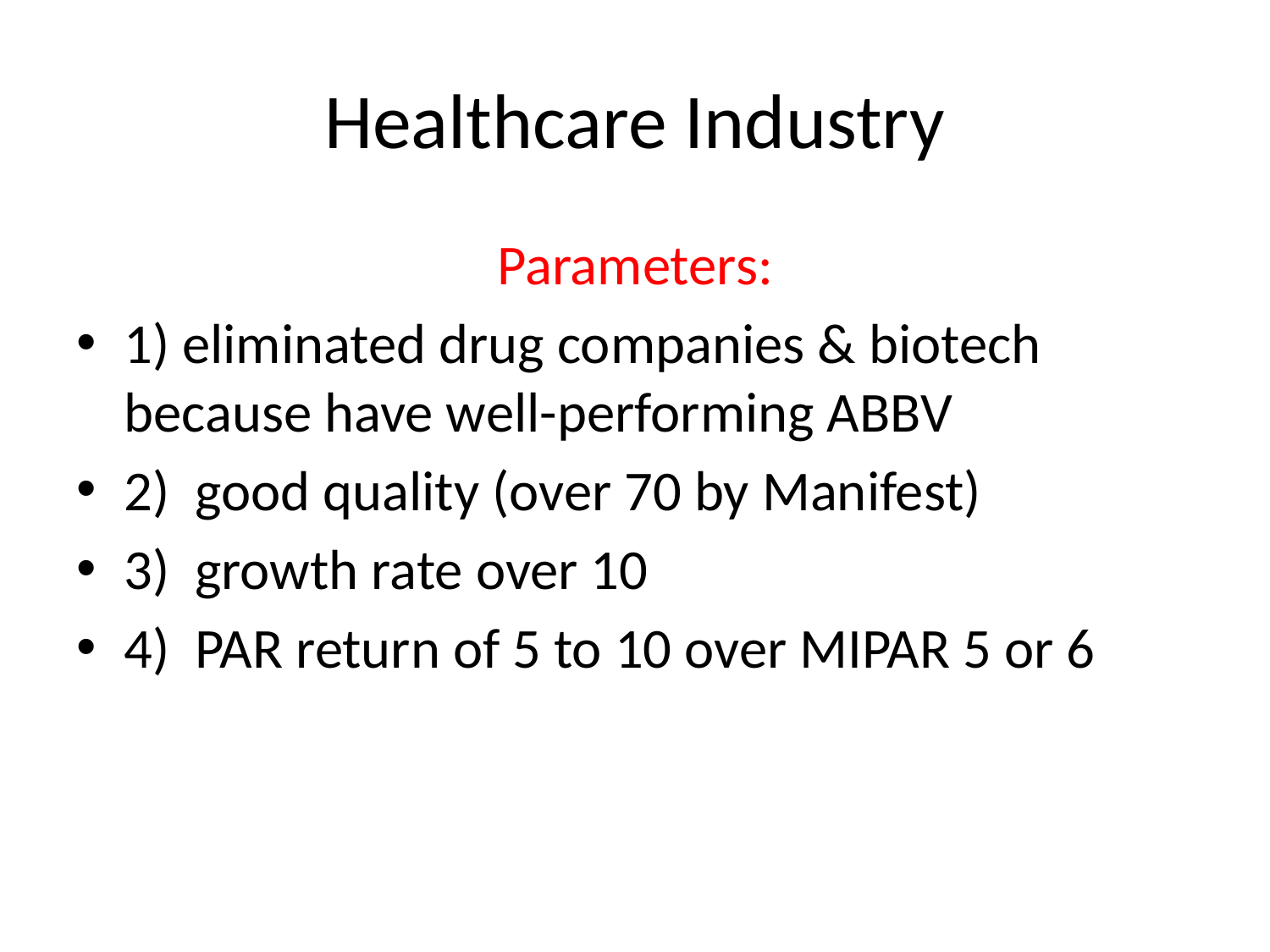

# Healthcare Industry
Parameters:
1) eliminated drug companies & biotech   	because have well-performing ABBV
2)  good quality (over 70 by Manifest)
3)  growth rate over 10
4)  PAR return of 5 to 10 over MIPAR 5 or 6